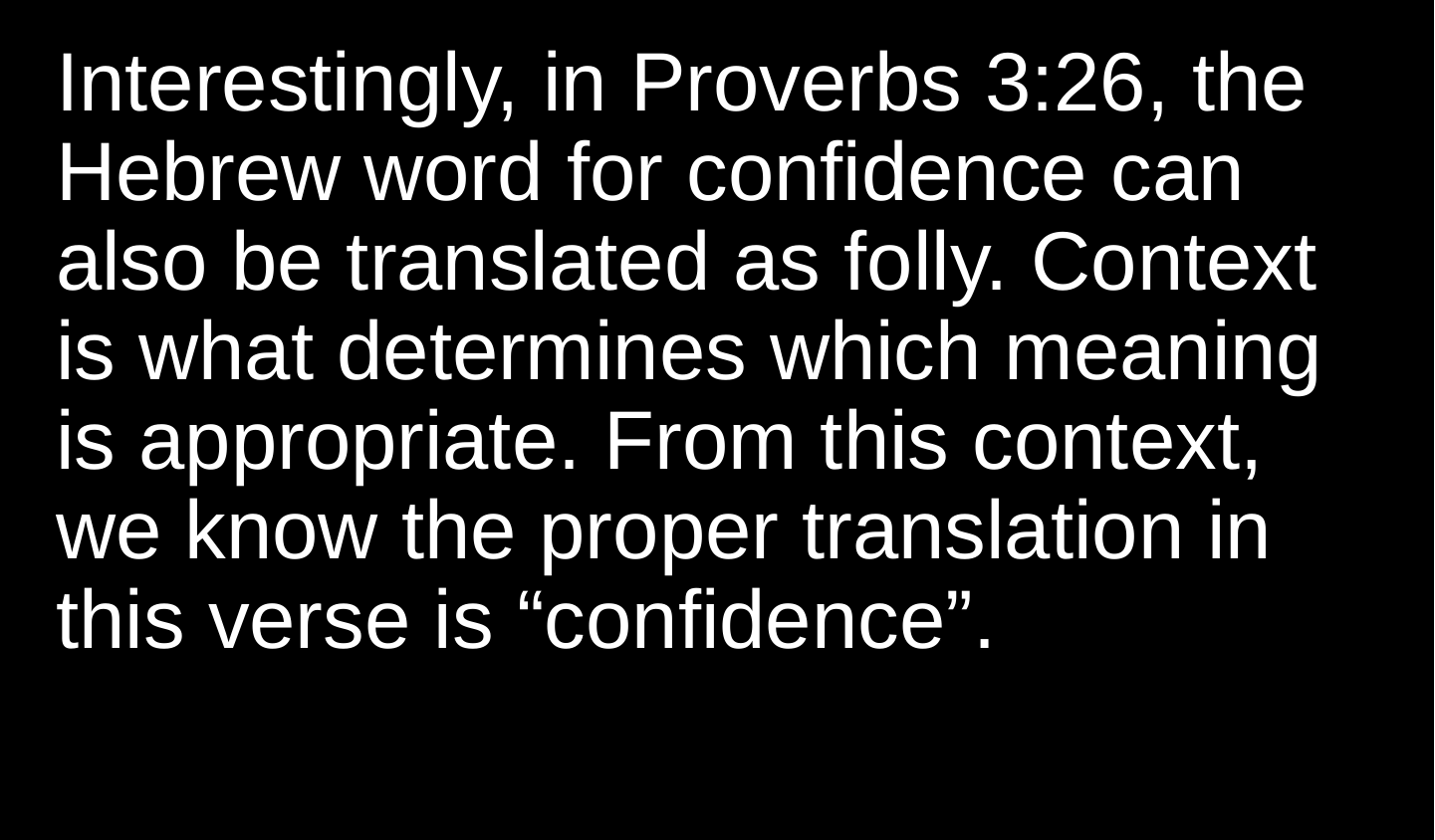

Interestingly, in Proverbs 3:26, the Hebrew word for confidence can also be translated as folly. Context is what determines which meaning is appropriate. From this context, we know the proper translation in this verse is “confidence”.